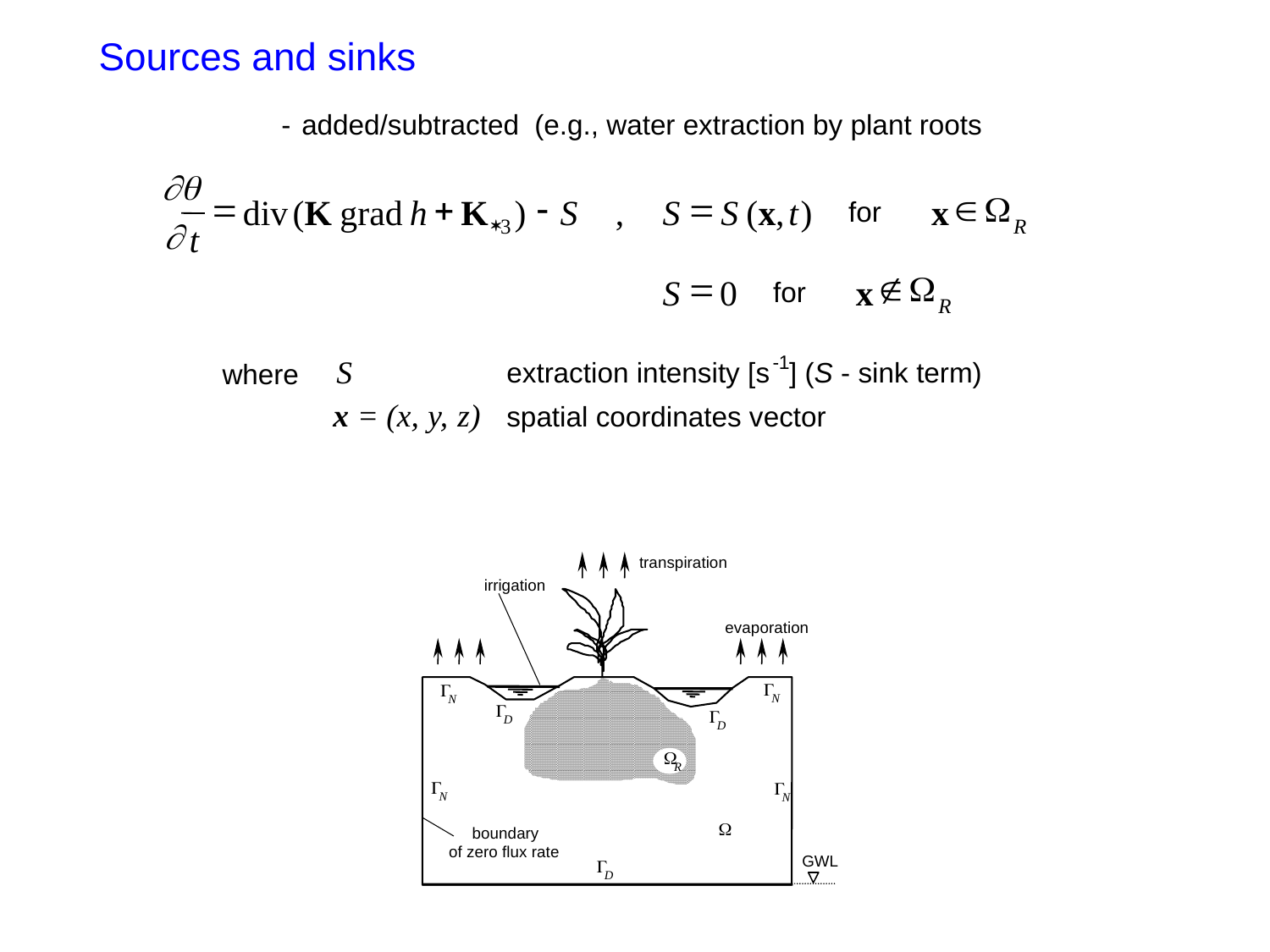

Sources and sinks

-
added/subtracted  (e.g., water extraction by plant roots

∂θ
=
+
−
=
∈
Ω
div
(
K
grad
h
K
)
S
,
S
S
(
x
,
t
)
for
x
∗
3
R

∂
t
=
∉
Ω
S
0
for
x
R

-
1
S

 extraction intensity [s
] (
S

-
 sink term)
where

x

=

(x,

y,

z)

 spatial coordinates vector

transpiration

irrigation

evaporation

Γ
Γ

N
N

Γ

Γ
D
D

Ω

R

Γ
Γ
N
N

Ω
boundary
of zero flux rate

GWL
Γ
D